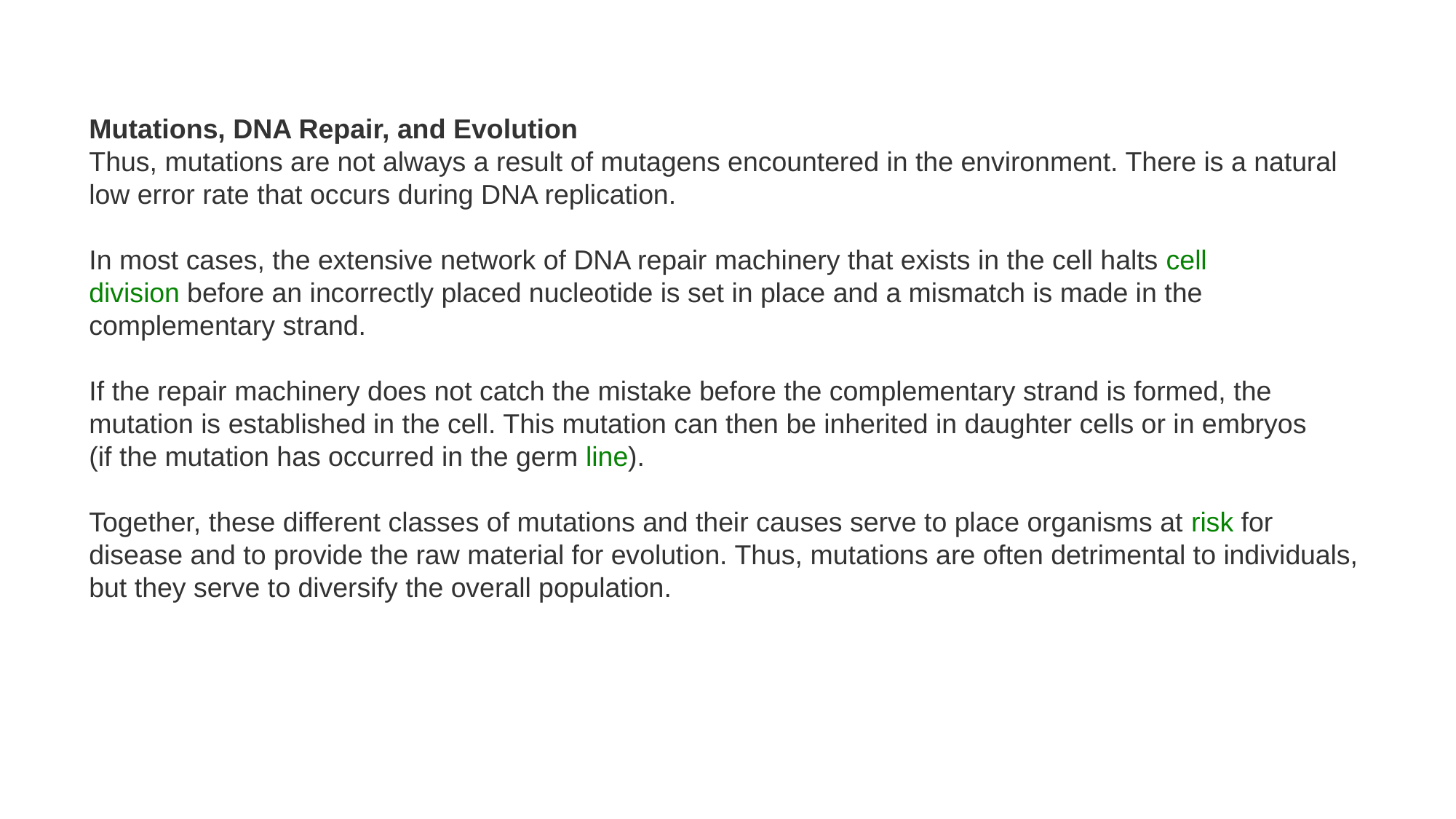

Mutations, DNA Repair, and Evolution
Thus, mutations are not always a result of mutagens encountered in the environment. There is a natural low error rate that occurs during DNA replication.

In most cases, the extensive network of DNA repair machinery that exists in the cell halts cell division before an incorrectly placed nucleotide is set in place and a mismatch is made in the complementary strand.

If the repair machinery does not catch the mistake before the complementary strand is formed, the mutation is established in the cell. This mutation can then be inherited in daughter cells or in embryos
(if the mutation has occurred in the germ line).

Together, these different classes of mutations and their causes serve to place organisms at risk for disease and to provide the raw material for evolution. Thus, mutations are often detrimental to individuals, but they serve to diversify the overall population.